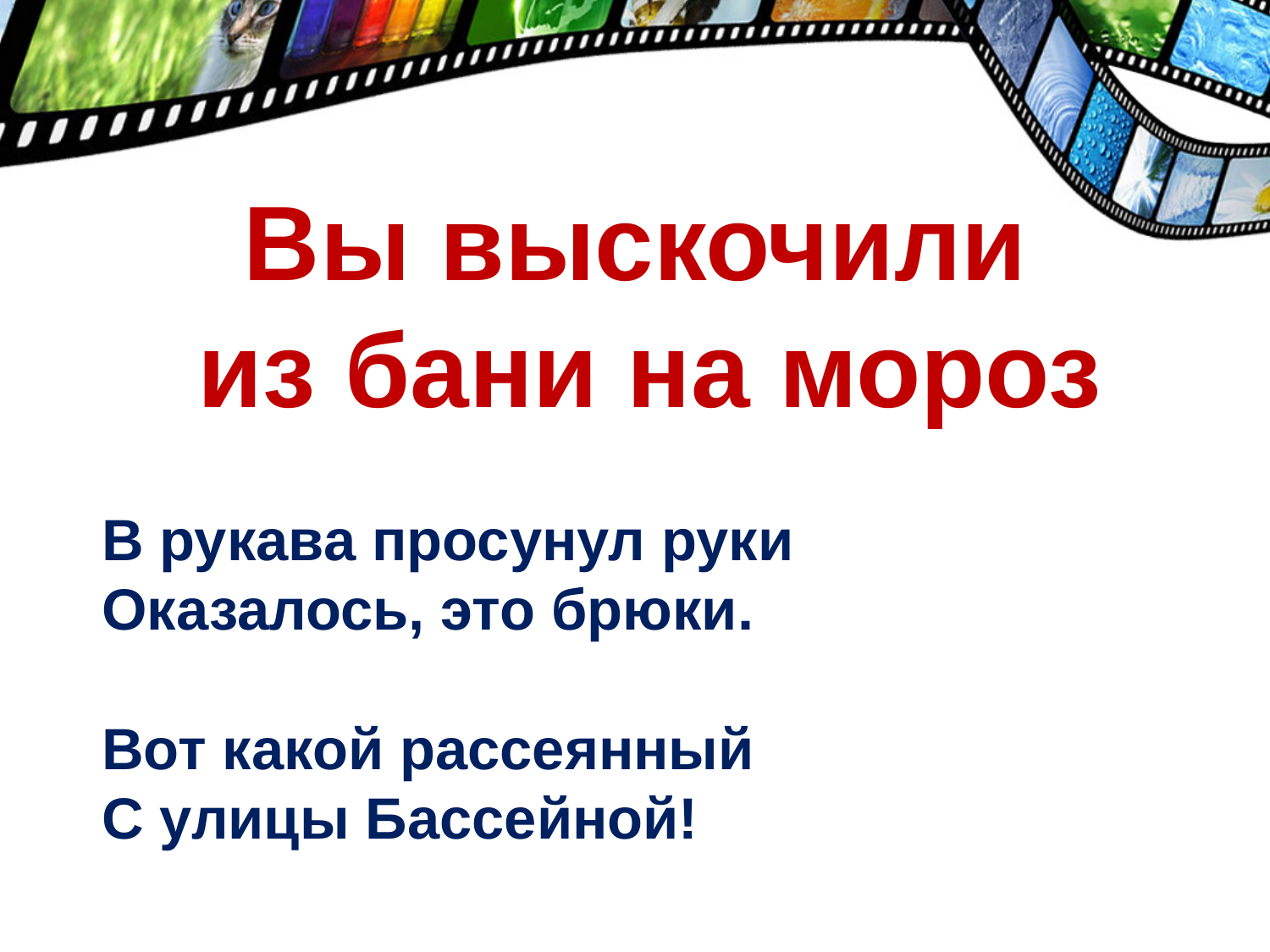

Вы выскочили
из бани на мороз
В рукава просунул руки
Оказалось, это брюки.

Вот какой рассеянный
С улицы Бассейной!